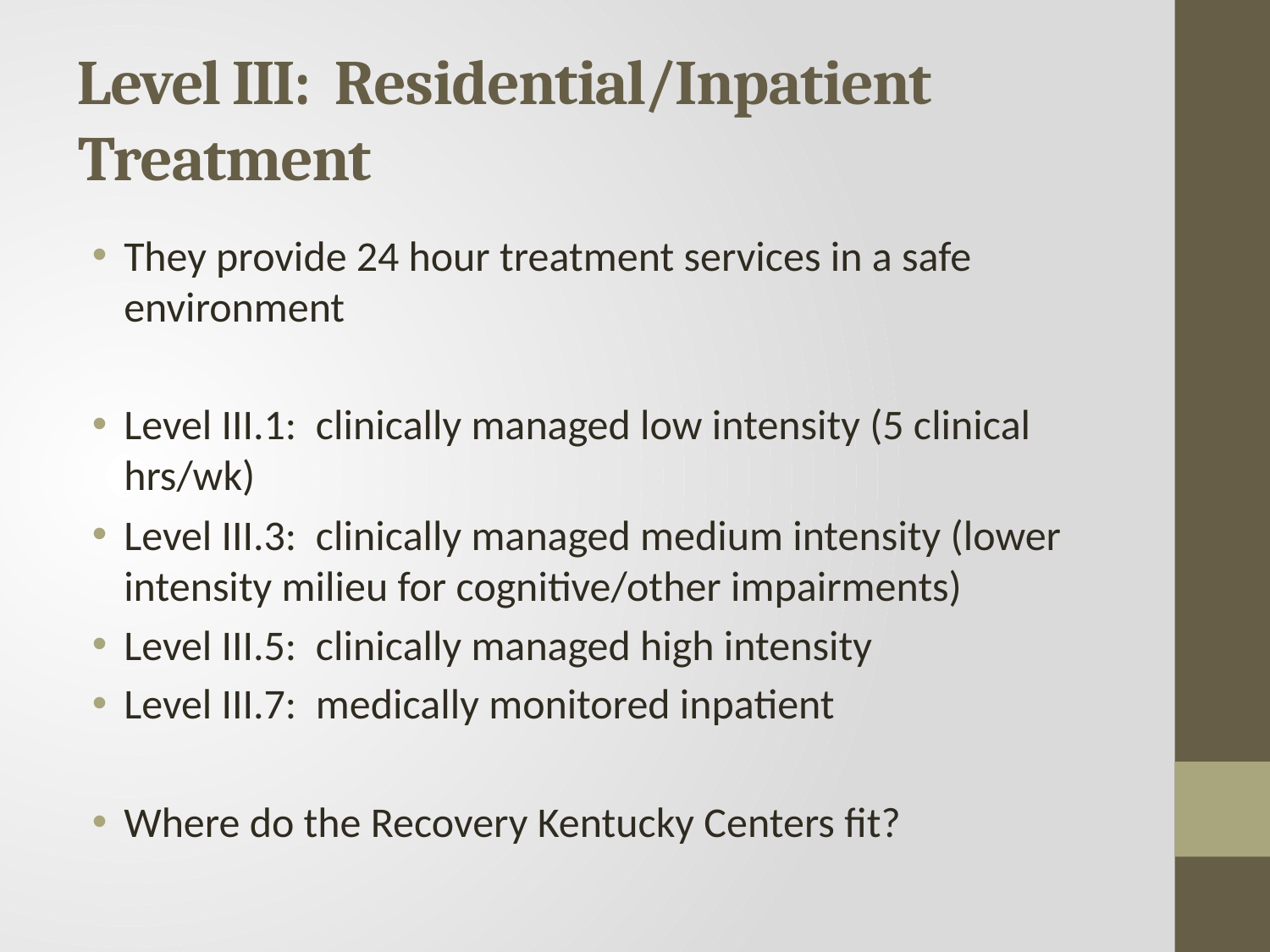

# Level III:  Residential/Inpatient Treatment
They provide 24 hour treatment services in a safe environment

Level III.1:  clinically managed low intensity (5 clinical hrs/wk)
Level III.3:  clinically managed medium intensity (lower intensity milieu for cognitive/other impairments)
Level III.5:  clinically managed high intensity
Level III.7:  medically monitored inpatient

Where do the Recovery Kentucky Centers fit?